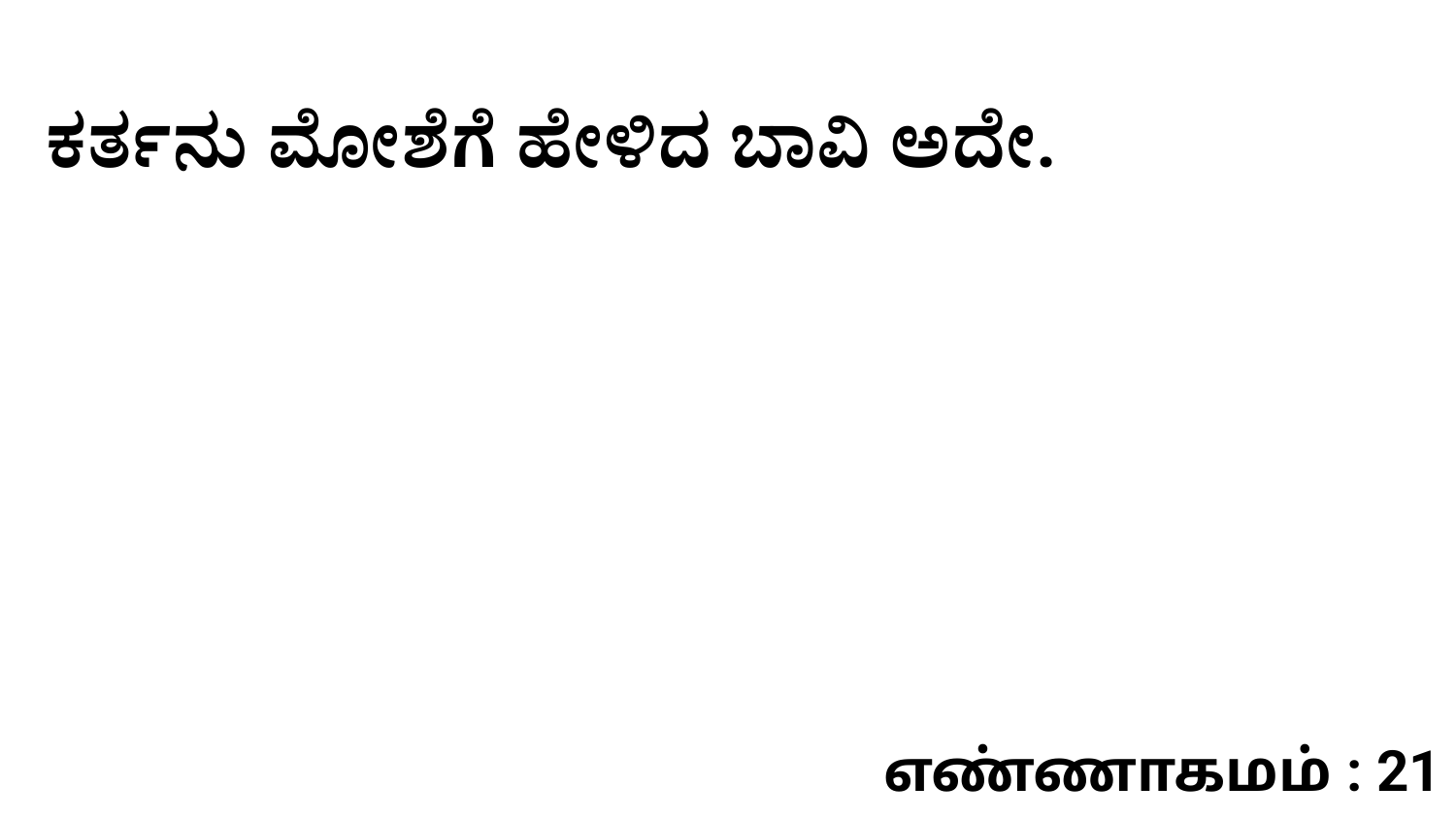

ಕರ್ತನು ಮೋಶೆಗೆ ಹೇಳಿದ ಬಾವಿ ಅದೇ.
எண்ணாகமம் : 21